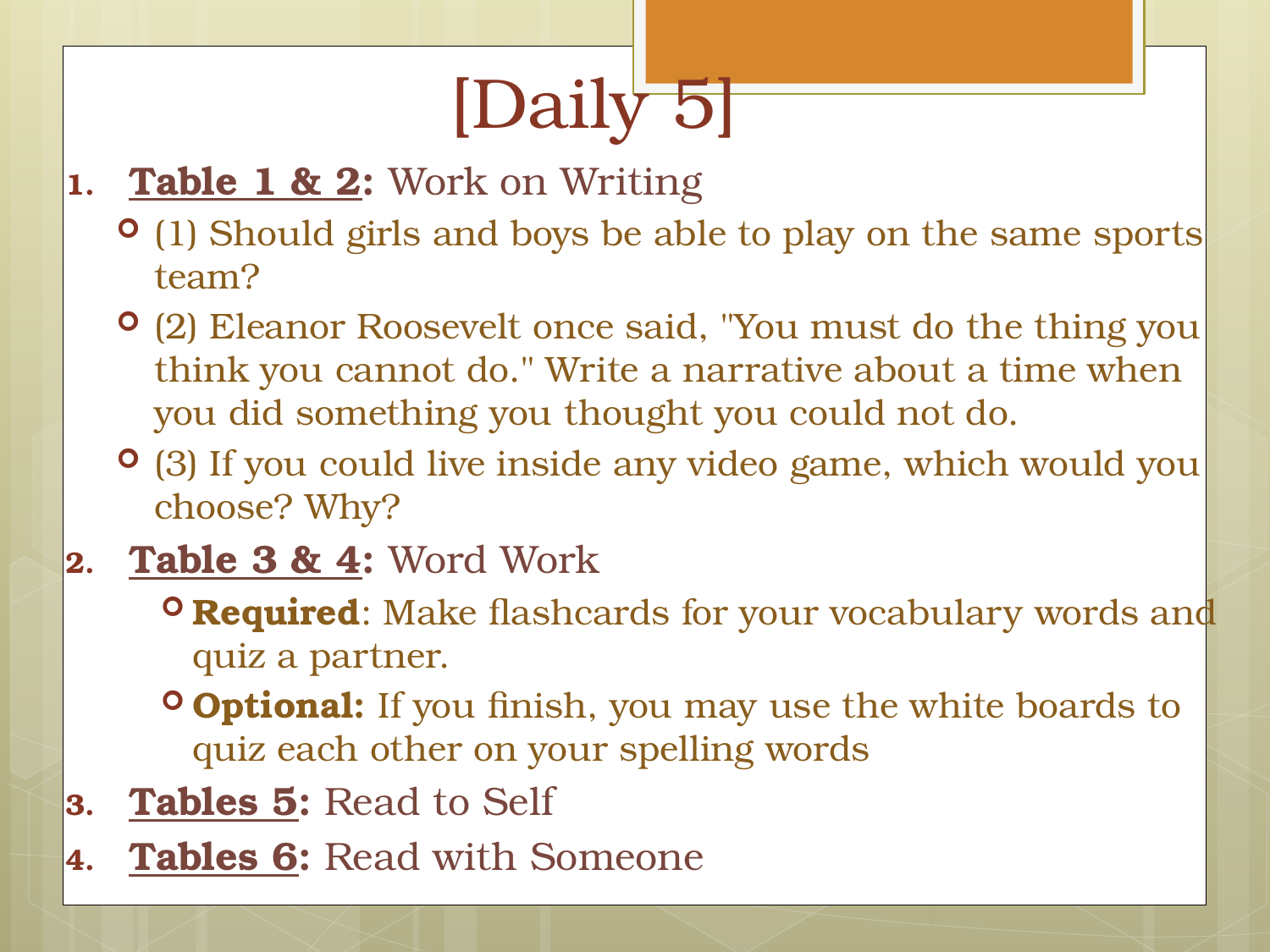

# [Daily 5]
Table 1 & 2: Work on Writing
(1) Should girls and boys be able to play on the same sports team?
(2) Eleanor Roosevelt once said, "You must do the thing you think you cannot do." Write a narrative about a time when you did something you thought you could not do.
(3) If you could live inside any video game, which would you choose? Why?
Table 3 & 4: Word Work
Required: Make flashcards for your vocabulary words and quiz a partner.
Optional: If you finish, you may use the white boards to quiz each other on your spelling words
Tables 5: Read to Self
Tables 6: Read with Someone